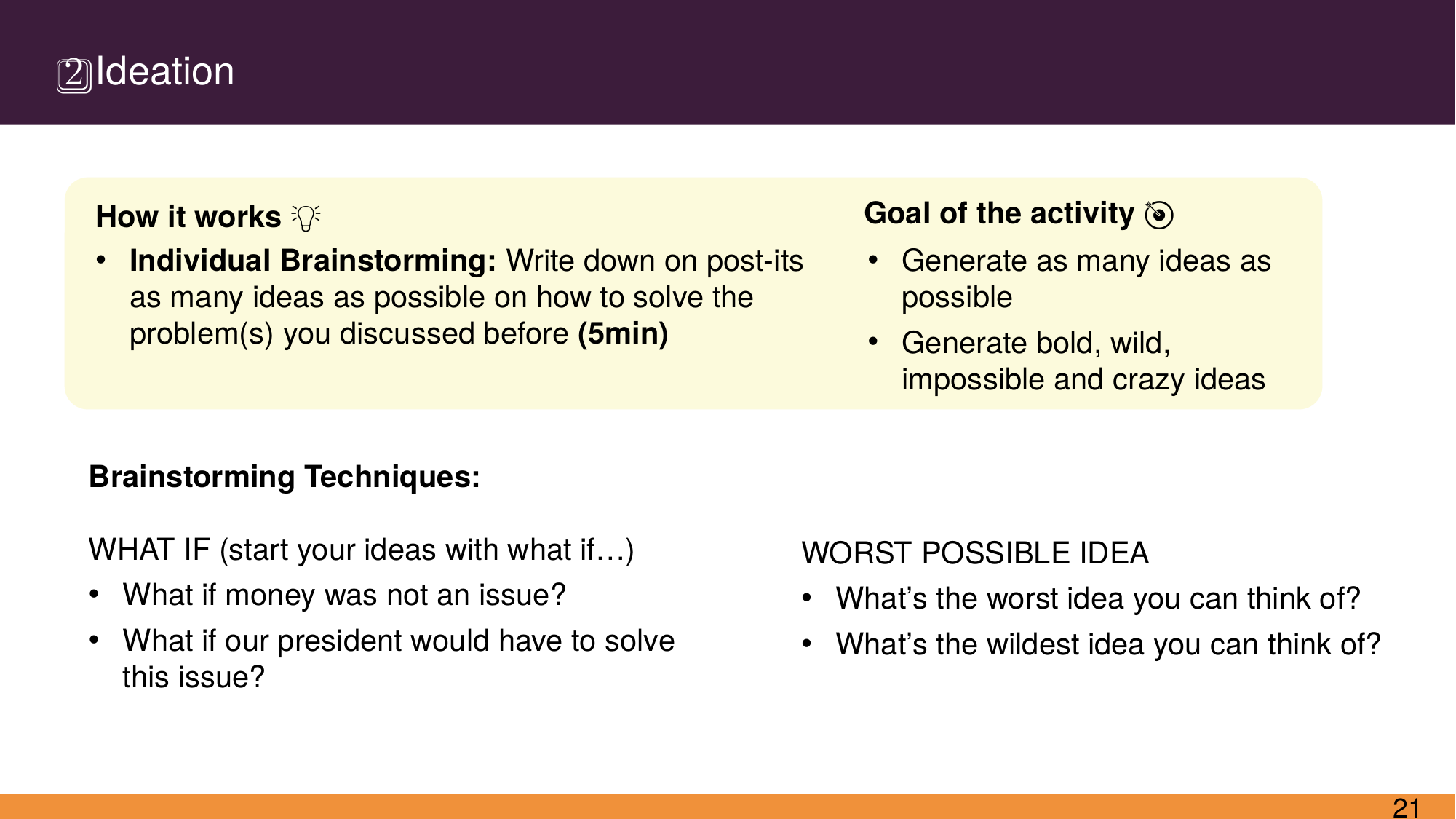

2️⃣ Ideation

Goal of the activity 🎯

How it works 💡
Individual Brainstorming: Write down on post-its as many ideas as possible on how to solve the problem(s) you discussed before (5min)
Generate as many ideas as possible
Generate bold, wild, impossible and crazy ideas
Brainstorming Techniques:

WHAT IF (start your ideas with what if…)
What if money was not an issue?
What if our president would have to solve this issue?

WORST POSSIBLE IDEA
What’s the worst idea you can think of?
What’s the wildest idea you can think of?
21